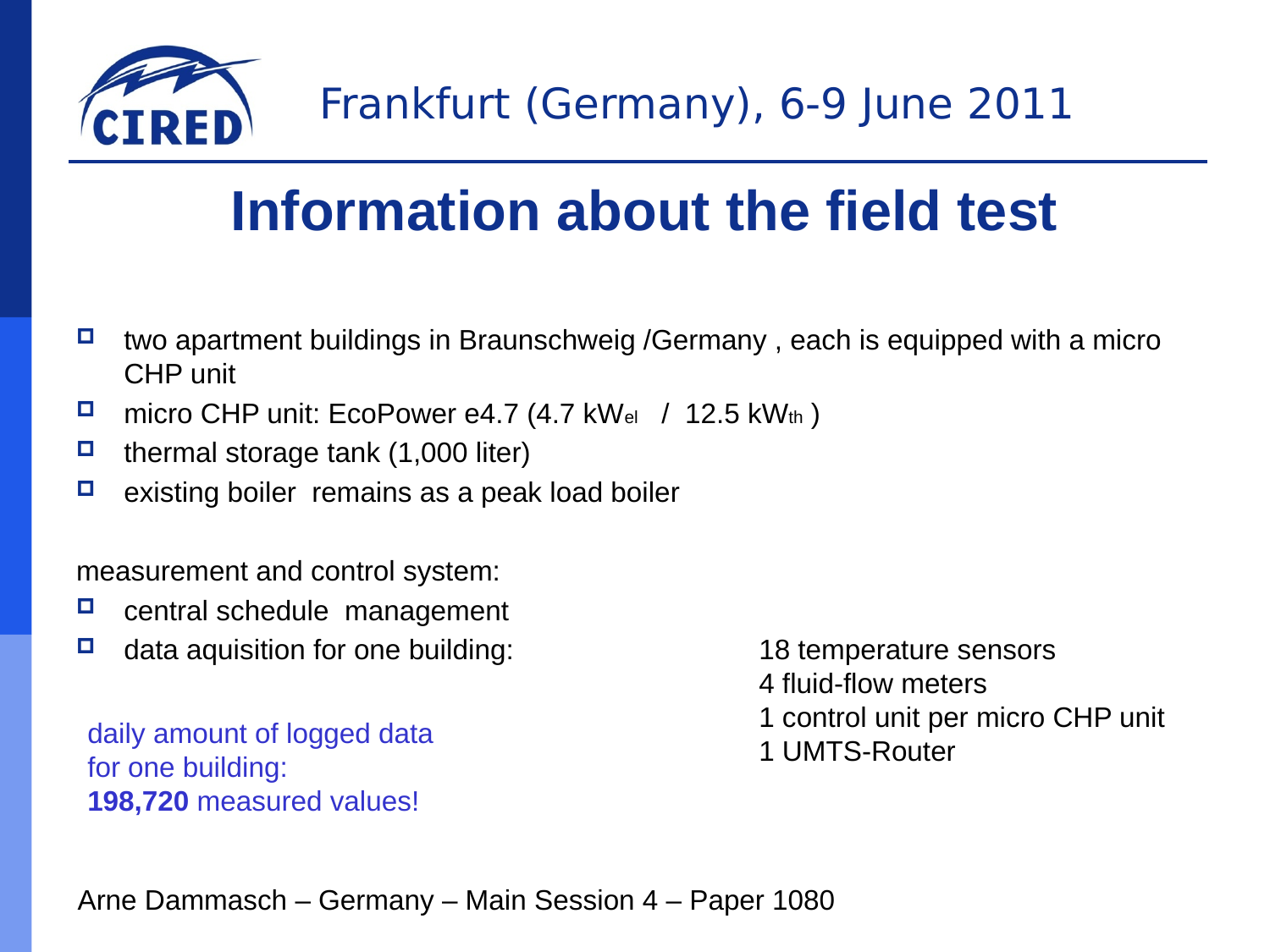

Information about the field test

two apartment buildings in Braunschweig /Germany , each is equipped with a micro CHP unit
micro CHP unit: EcoPower e4.7 (4.7 kWel   /  12.5 kWth )
thermal storage tank (1,000 liter)
existing boiler  remains as a peak load boiler

measurement and control system:
central schedule  management
data aquisition for one building: 		18 temperature sensors
					4 fluid-flow meters
					1 control unit per micro CHP unit
					1 UMTS-Router

daily amount of logged data
for one building:
198,720 measured values!
Arne Dammasch – Germany – Main Session 4 – Paper 1080